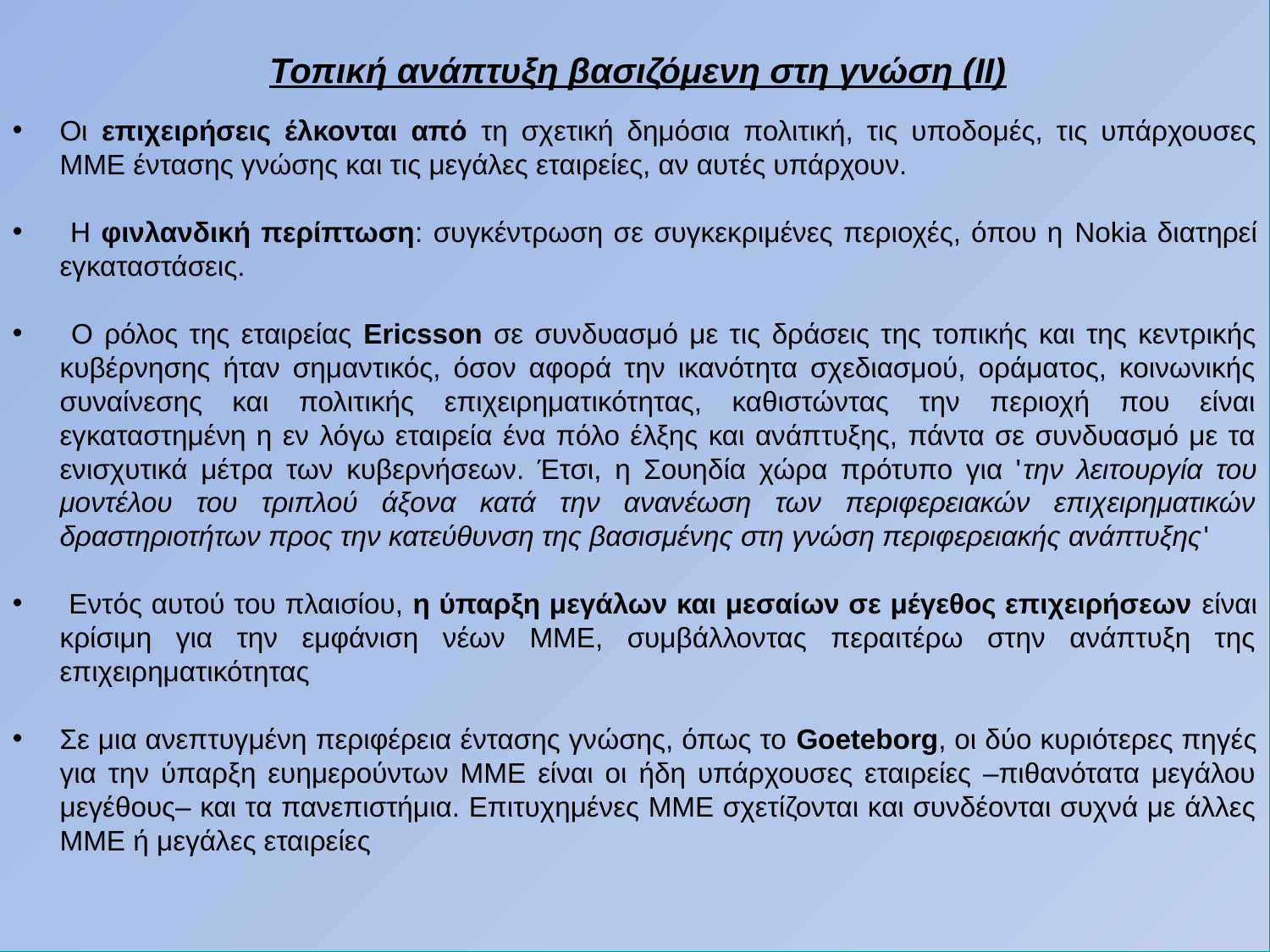

Τοπική ανάπτυξη βασιζόμενη στη γνώση (ΙΙ)

Οι επιχειρήσεις έλκονται από τη σχετική δημόσια πολιτική, τις υποδομές, τις υπάρχουσες ΜΜΕ έντασης γνώσης και τις μεγάλες εταιρείες, αν αυτές υπάρχουν.

 Η φινλανδική περίπτωση: συγκέντρωση σε συγκεκριμένες περιοχές, όπου η Nokia διατηρεί εγκαταστάσεις.

 Ο ρόλος της εταιρείας Ericsson σε συνδυασμό με τις δράσεις της τοπικής και της κεντρικής κυβέρνησης ήταν σημαντικός, όσον αφορά την ικανότητα σχεδιασμού, οράματος, κοινωνικής συναίνεσης και πολιτικής επιχειρηματικότητας, καθιστώντας την περιοχή που είναι εγκαταστημένη η εν λόγω εταιρεία ένα πόλο έλξης και ανάπτυξης, πάντα σε συνδυασμό με τα ενισχυτικά μέτρα των κυβερνήσεων. Έτσι, η Σουηδία χώρα πρότυπο για 'την λειτουργία του μοντέλου του τριπλού άξονα κατά την ανανέωση των περιφερειακών επιχειρηματικών δραστηριοτήτων προς την κατεύθυνση της βασισμένης στη γνώση περιφερειακής ανάπτυξης'

 Εντός αυτού του πλαισίου, η ύπαρξη μεγάλων και μεσαίων σε μέγεθος επιχειρήσεων είναι κρίσιμη για την εμφάνιση νέων ΜΜΕ, συμβάλλοντας περαιτέρω στην ανάπτυξη της επιχειρηματικότητας

Σε μια ανεπτυγμένη περιφέρεια έντασης γνώσης, όπως το Goeteborg, οι δύο κυριότερες πηγές για την ύπαρξη ευημερούντων ΜΜΕ είναι οι ήδη υπάρχουσες εταιρείες –πιθανότατα μεγάλου μεγέθους– και τα πανεπιστήμια. Επιτυχημένες ΜΜΕ σχετίζονται και συνδέονται συχνά με άλλες ΜΜΕ ή μεγάλες εταιρείες

#

29